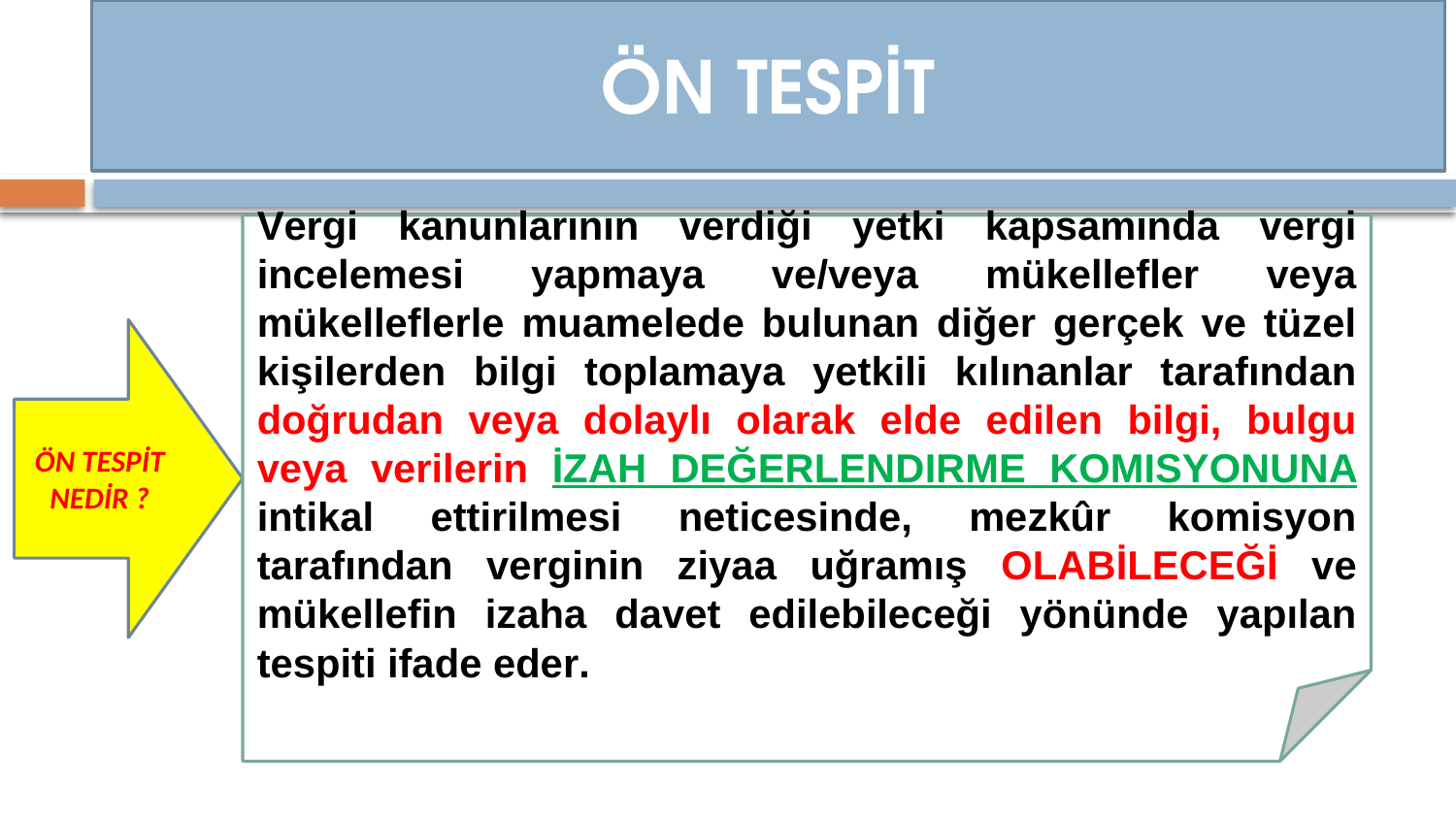

ÖN TESPİT
Vergi kanunlarının verdiği yetki kapsamında vergi incelemesi yapmaya ve/veya mükellefler veya mükelleflerle muamelede bulunan diğer gerçek ve tüzel kişilerden bilgi toplamaya yetkili kılınanlar tarafından doğrudan veya dolaylı olarak elde edilen bilgi, bulgu veya verilerin İZAH DEĞERLENDIRME KOMISYONUNA intikal ettirilmesi neticesinde, mezkûr komisyon tarafından verginin ziyaa uğramış OLABİLECEĞİ ve mükellefin izaha davet edilebileceği yönünde yapılan tespiti ifade eder.
ÖN TESPİT NEDİR ?